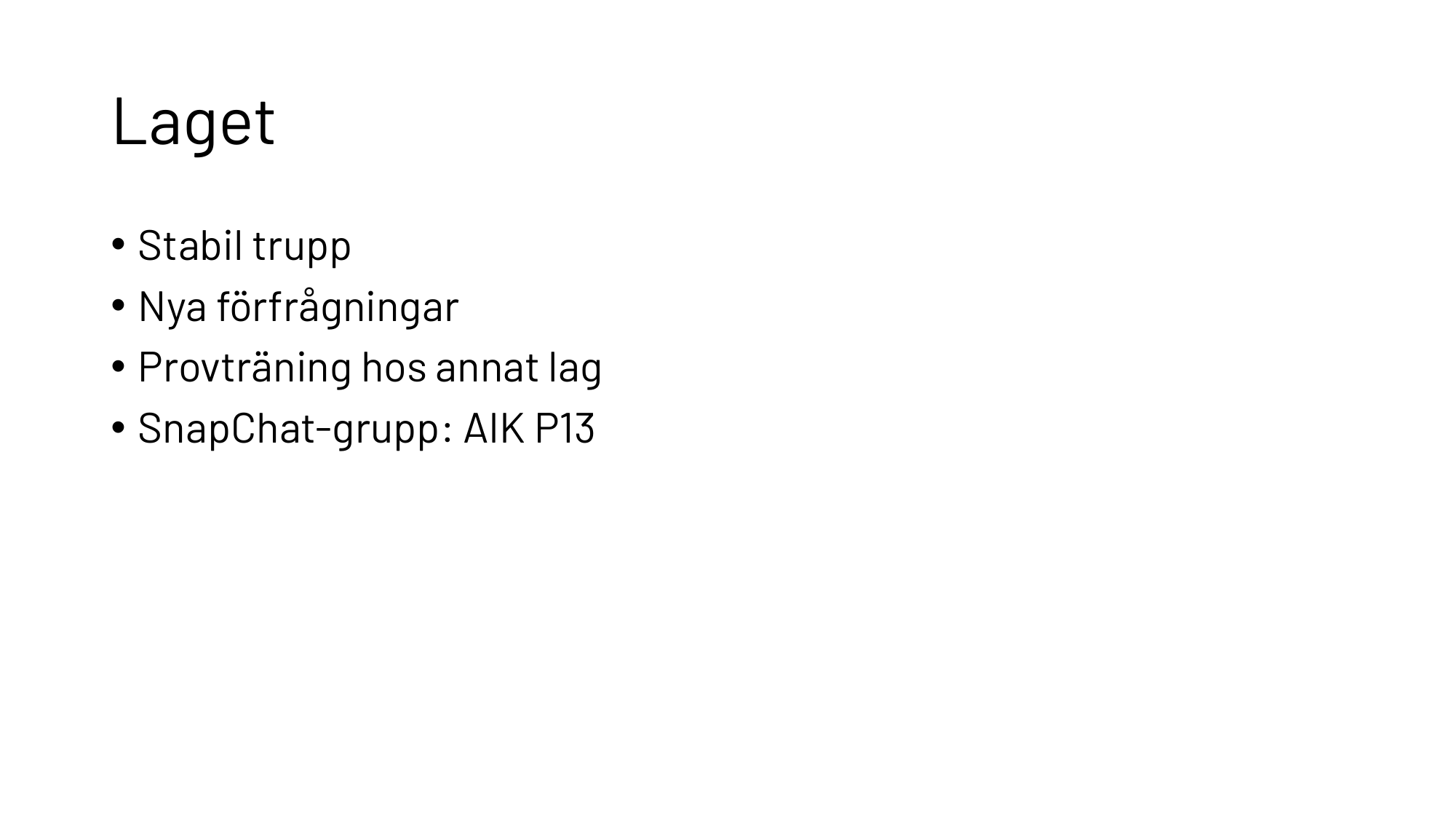

# Laget
Stabil trupp
Nya förfrågningar
Provträning hos annat lag
SnapChat-grupp: AIK P13